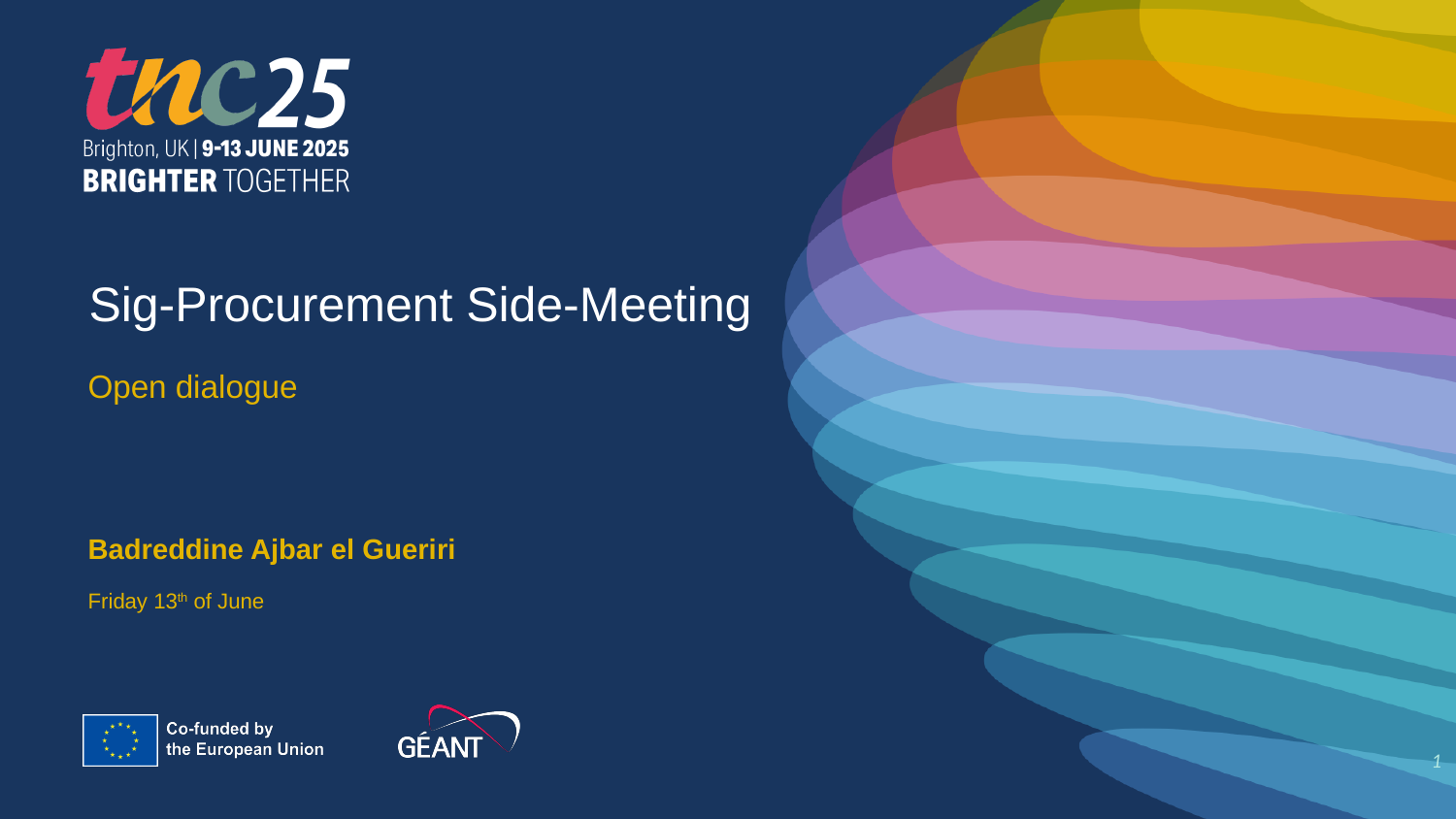

Sig-Procurement Side-Meeting
Open dialogue
Badreddine Ajbar el Gueriri
Friday 13th of June
1